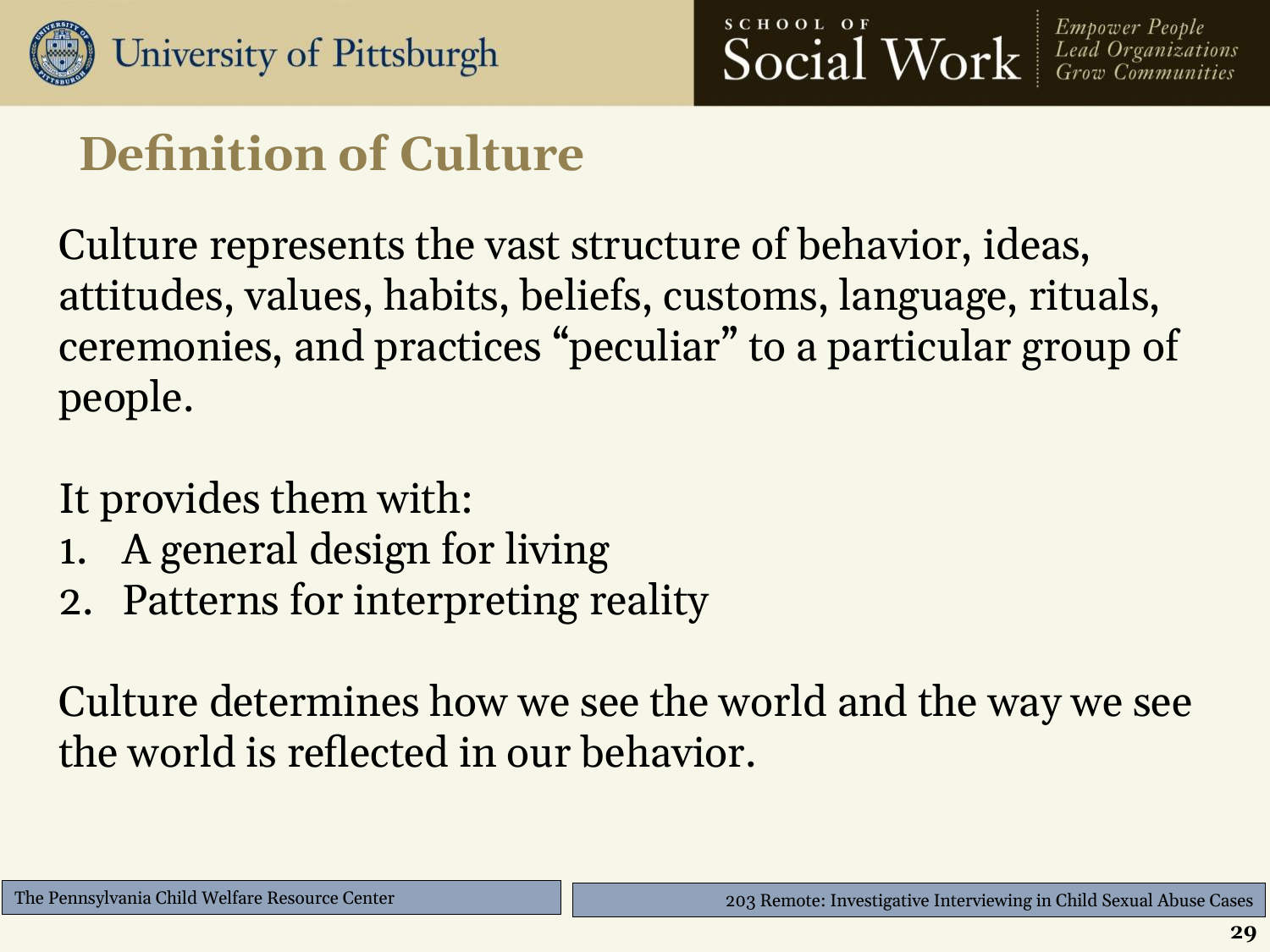

# Definition of Culture
Culture represents the vast structure of behavior, ideas, attitudes, values, habits, beliefs, customs, language, rituals, ceremonies, and practices “peculiar” to a particular group of people.

It provides them with:
A general design for living
Patterns for interpreting reality

Culture determines how we see the world and the way we see the world is reflected in our behavior.
29